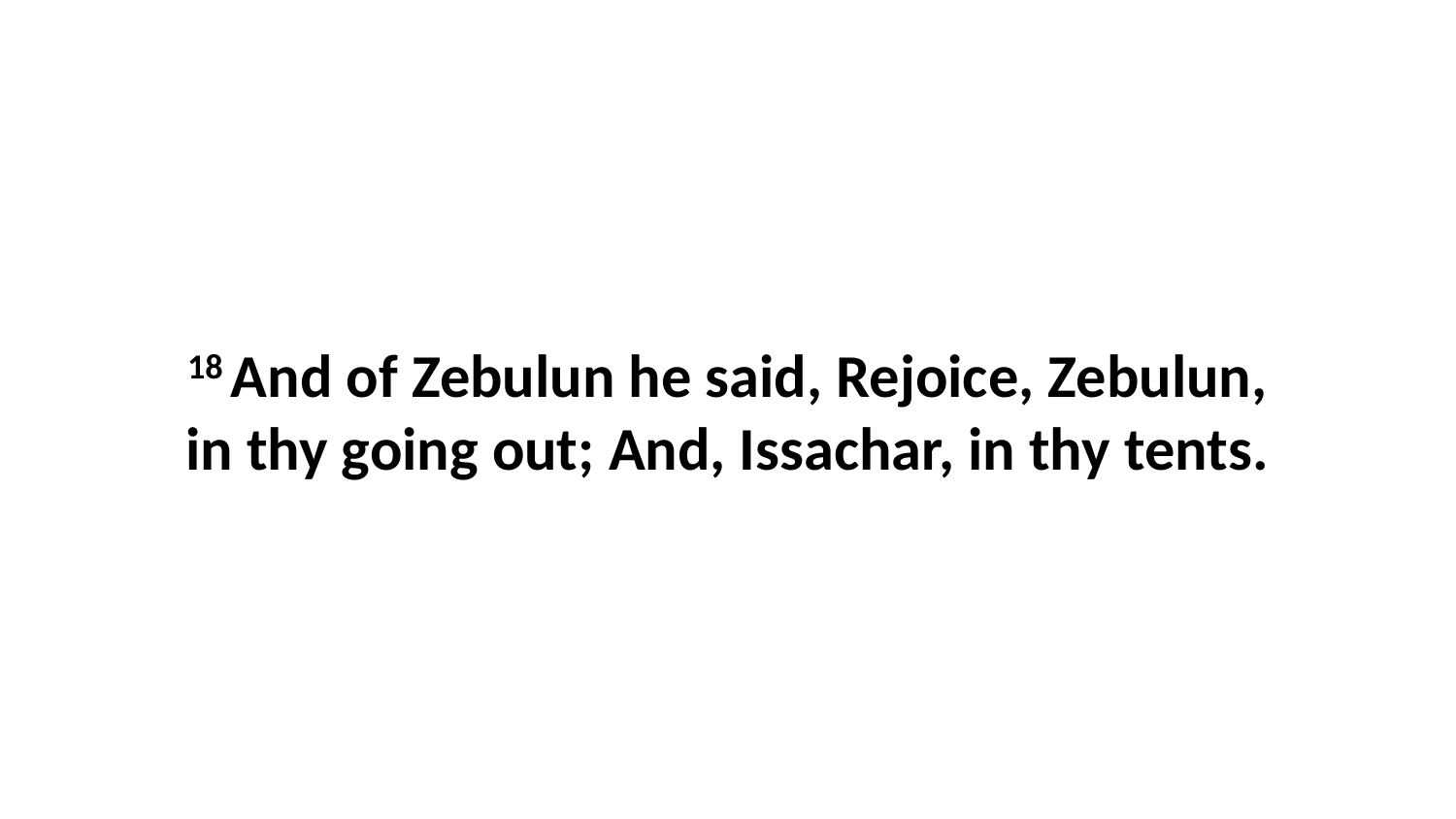

18 And of Zebulun he said, Rejoice, Zebulun, in thy going out; And, Issachar, in thy tents.